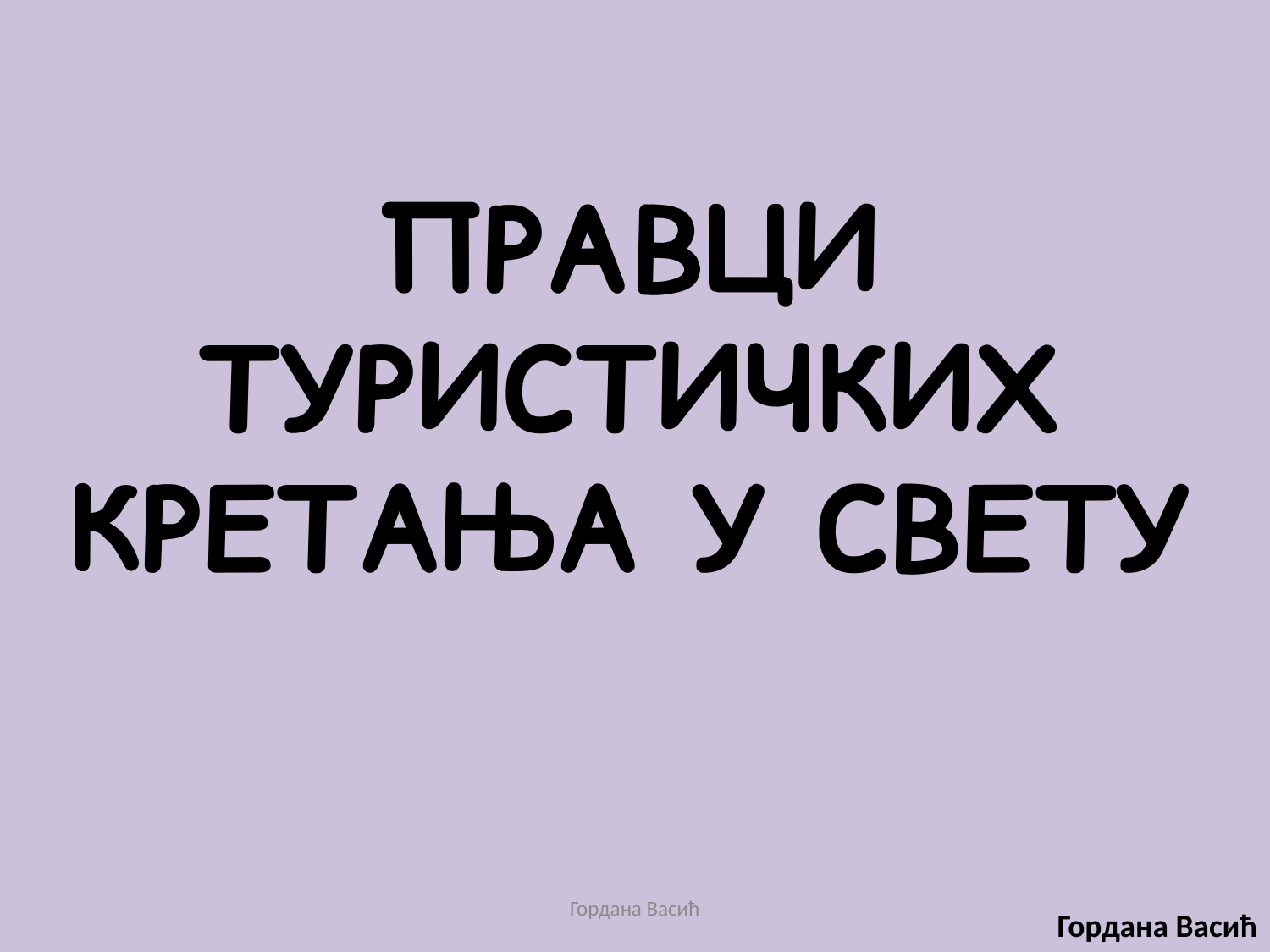

ПРАВЦИ ТУРИСТИЧКИХ КРЕТАЊА У СВЕТУ
Гордана Васић
Гордана Васић